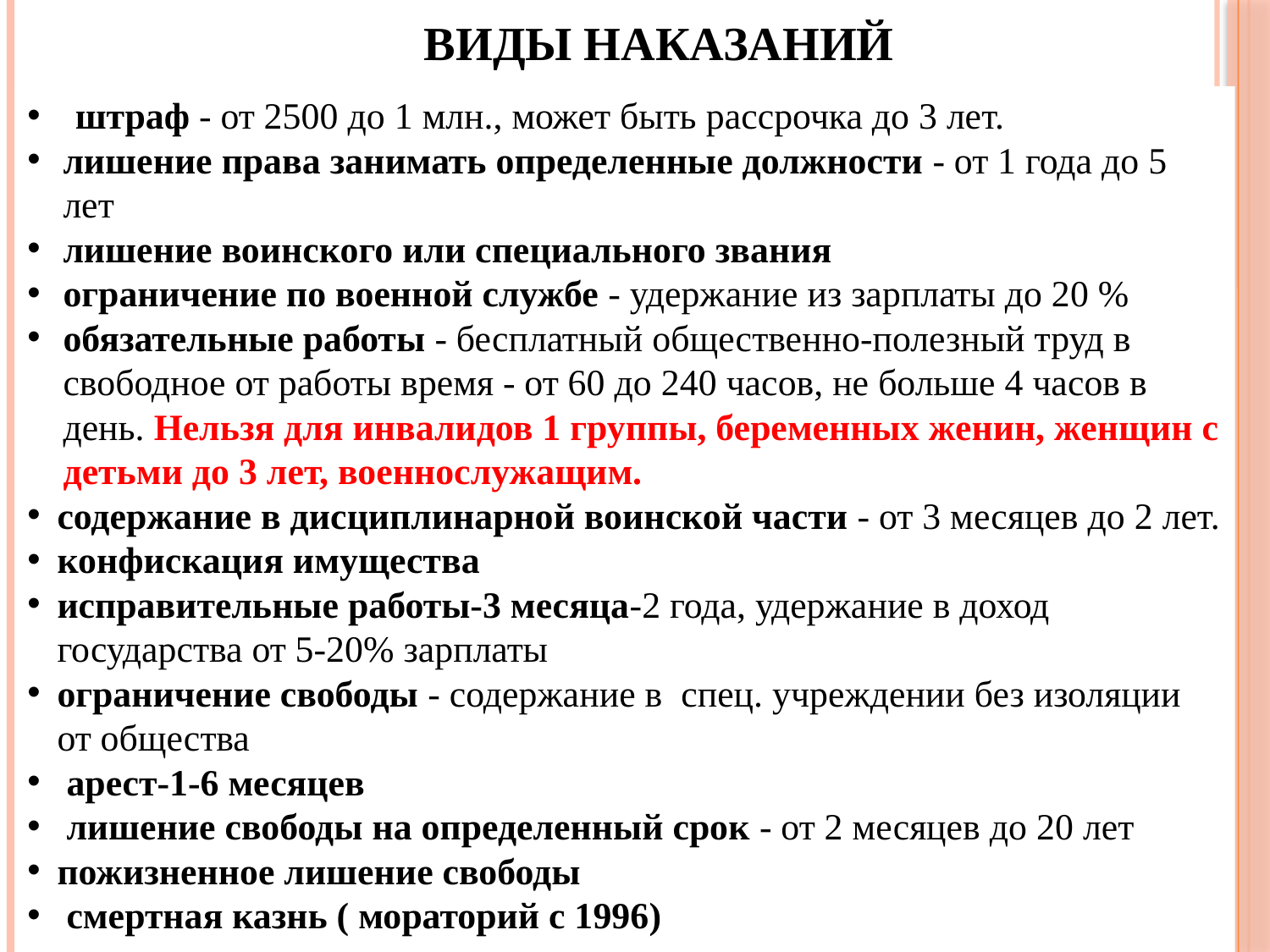

# Виды наказаний
штраф - от 2500 до 1 млн., может быть рассрочка до 3 лет.
лишение права занимать определенные должности - от 1 года до 5 лет
лишение воинского или специального звания
ограничение по военной службе - удержание из зарплаты до 20 %
обязательные работы - бесплатный общественно-полезный труд в свободное от работы время - от 60 до 240 часов, не больше 4 часов в день. Нельзя для инвалидов 1 группы, беременных женин, женщин с детьми до 3 лет, военнослужащим.
содержание в дисциплинарной воинской части - от 3 месяцев до 2 лет.
конфискация имущества
исправительные работы-3 месяца-2 года, удержание в доход государства от 5-20% зарплаты
ограничение свободы - содержание в  спец. учреждении без изоляции от общества
 арест-1-6 месяцев
 лишение свободы на определенный срок - от 2 месяцев до 20 лет
пожизненное лишение свободы
 смертная казнь ( мораторий с 1996)